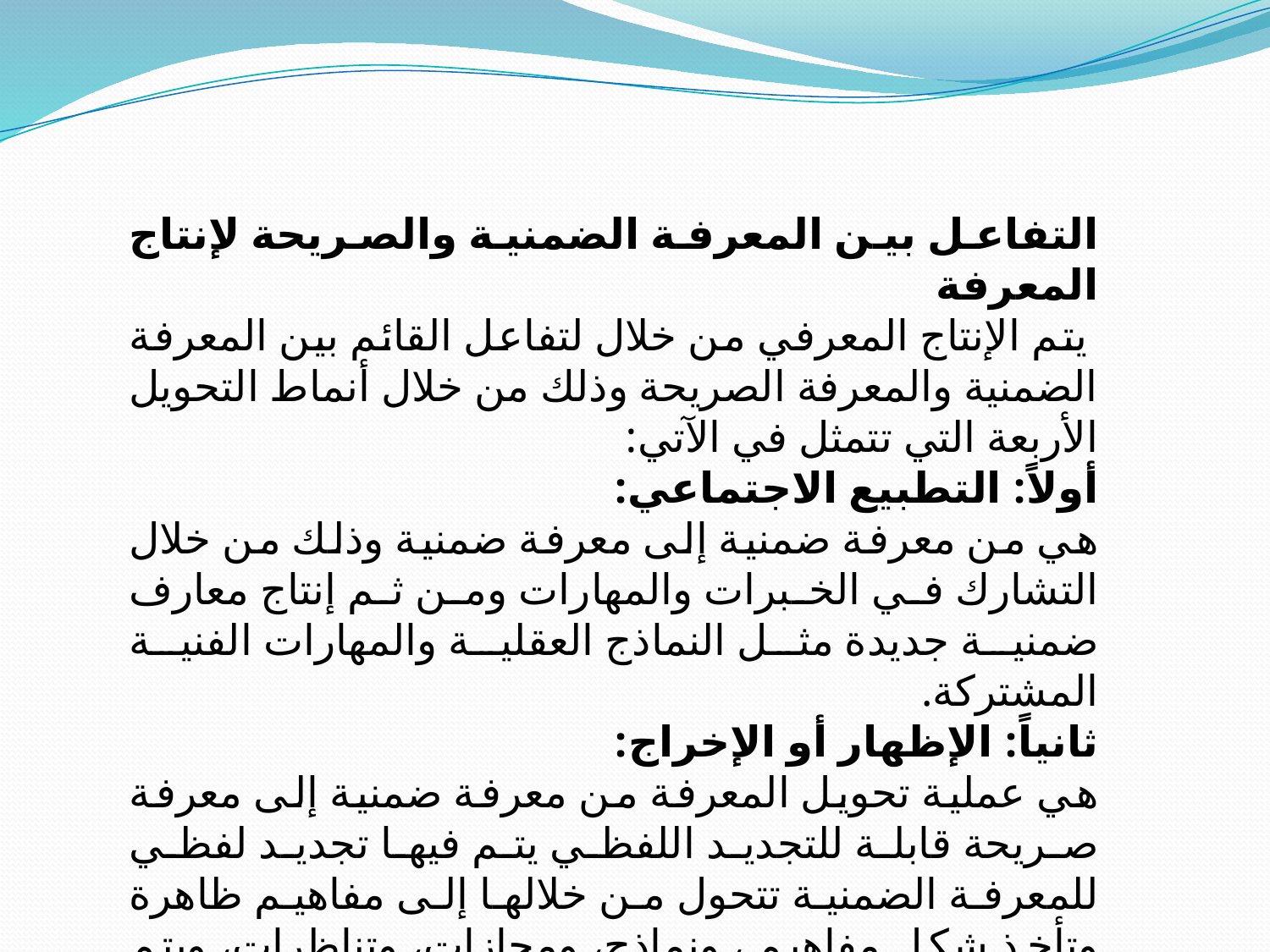

التفاعل بين المعرفة الضمنية والصريحة لإنتاج المعرفة
 يتم الإنتاج المعرفي من خلال لتفاعل القائم بين المعرفة الضمنية والمعرفة الصريحة وذلك من خلال أنماط التحويل الأربعة التي تتمثل في الآتي:
أولاً: التطبيع الاجتماعي:
هي من معرفة ضمنية إلى معرفة ضمنية وذلك من خلال التشارك في الخبرات والمهارات ومن ثم إنتاج معارف ضمنية جديدة مثل النماذج العقلية والمهارات الفنية المشتركة.
ثانياً: الإظهار أو الإخراج:
هي عملية تحويل المعرفة من معرفة ضمنية إلى معرفة صريحة قابلة للتجديد اللفظي يتم فيها تجديد لفظي للمعرفة الضمنية تتحول من خلالها إلى مفاهيم ظاهرة وتأخذ شكل مفاهيم ، ونماذج، ومجازات، وتناظرات، ويتم التعبير عنها بالكتابة أو اللفظ.